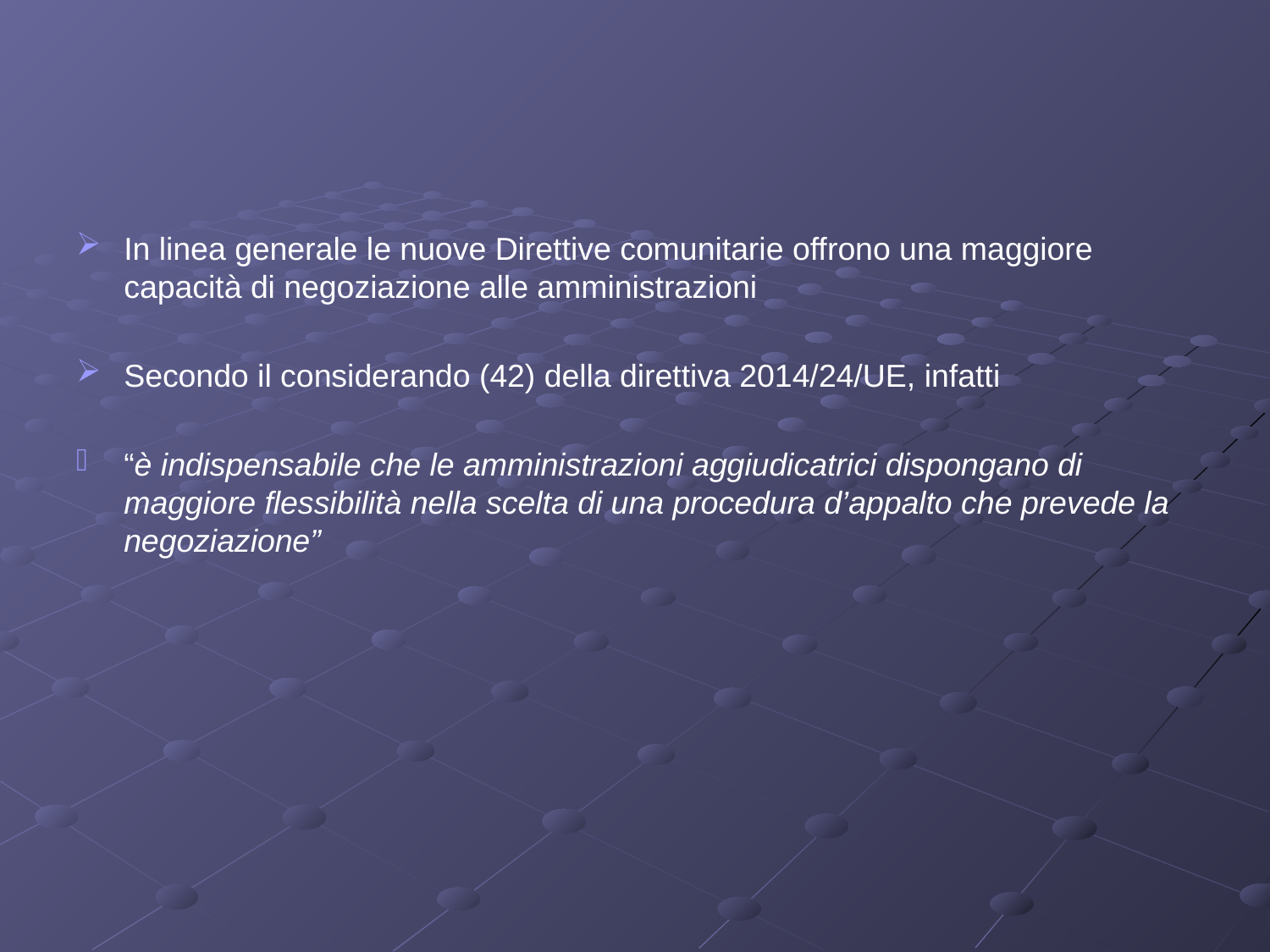

#
In linea generale le nuove Direttive comunitarie offrono una maggiore capacità di negoziazione alle amministrazioni

Secondo il considerando (42) della direttiva 2014/24/UE, infatti

“è indispensabile che le amministrazioni aggiudicatrici dispongano di maggiore flessibilità nella scelta di una procedura d’appalto che prevede la negoziazione”